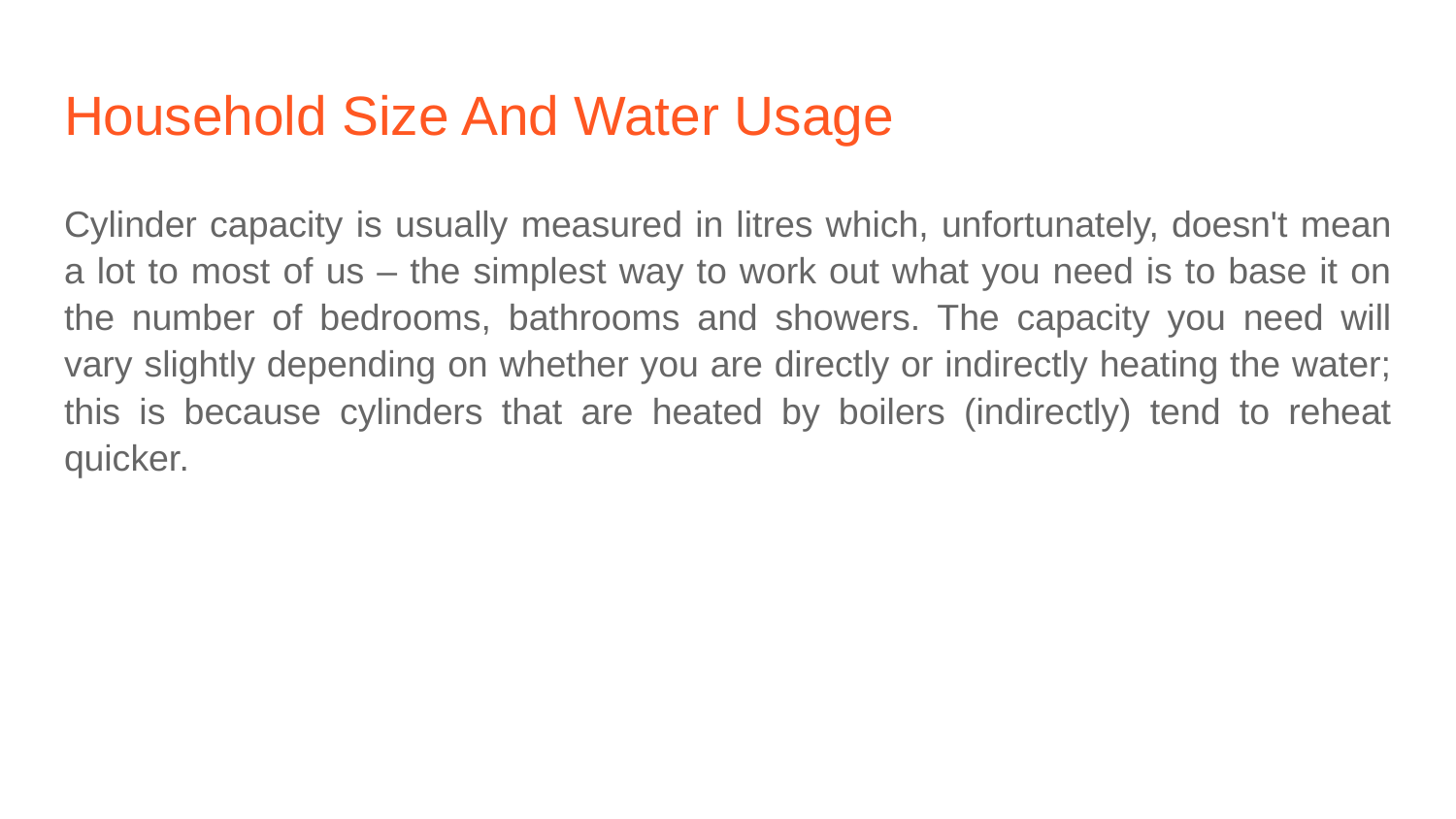

# Household Size And Water Usage
Cylinder capacity is usually measured in litres which, unfortunately, doesn't mean a lot to most of us – the simplest way to work out what you need is to base it on the number of bedrooms, bathrooms and showers. The capacity you need will vary slightly depending on whether you are directly or indirectly heating the water; this is because cylinders that are heated by boilers (indirectly) tend to reheat quicker.